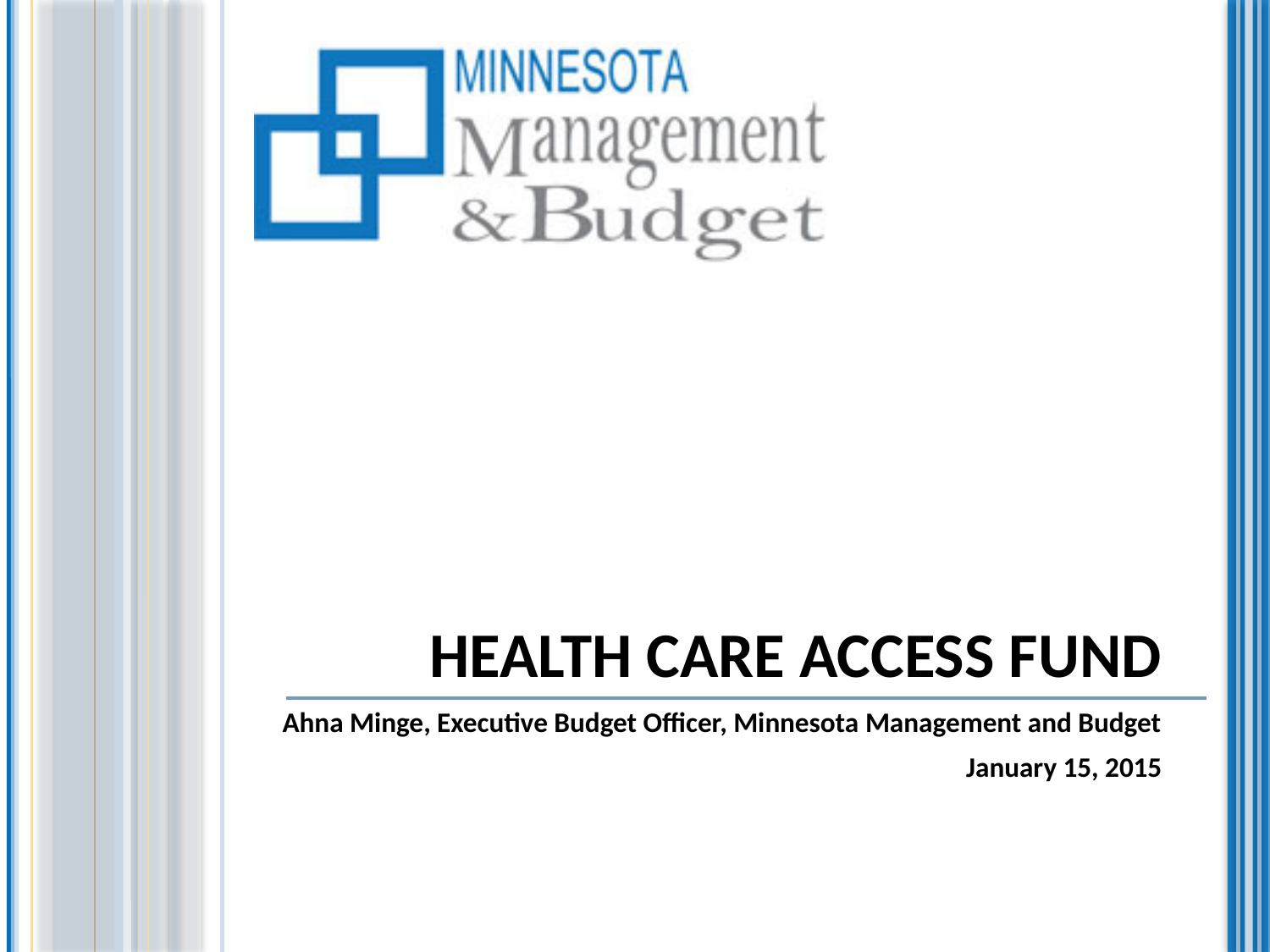

# Health Care Access Fund
Ahna Minge, Executive Budget Officer, Minnesota Management and Budget
January 15, 2015